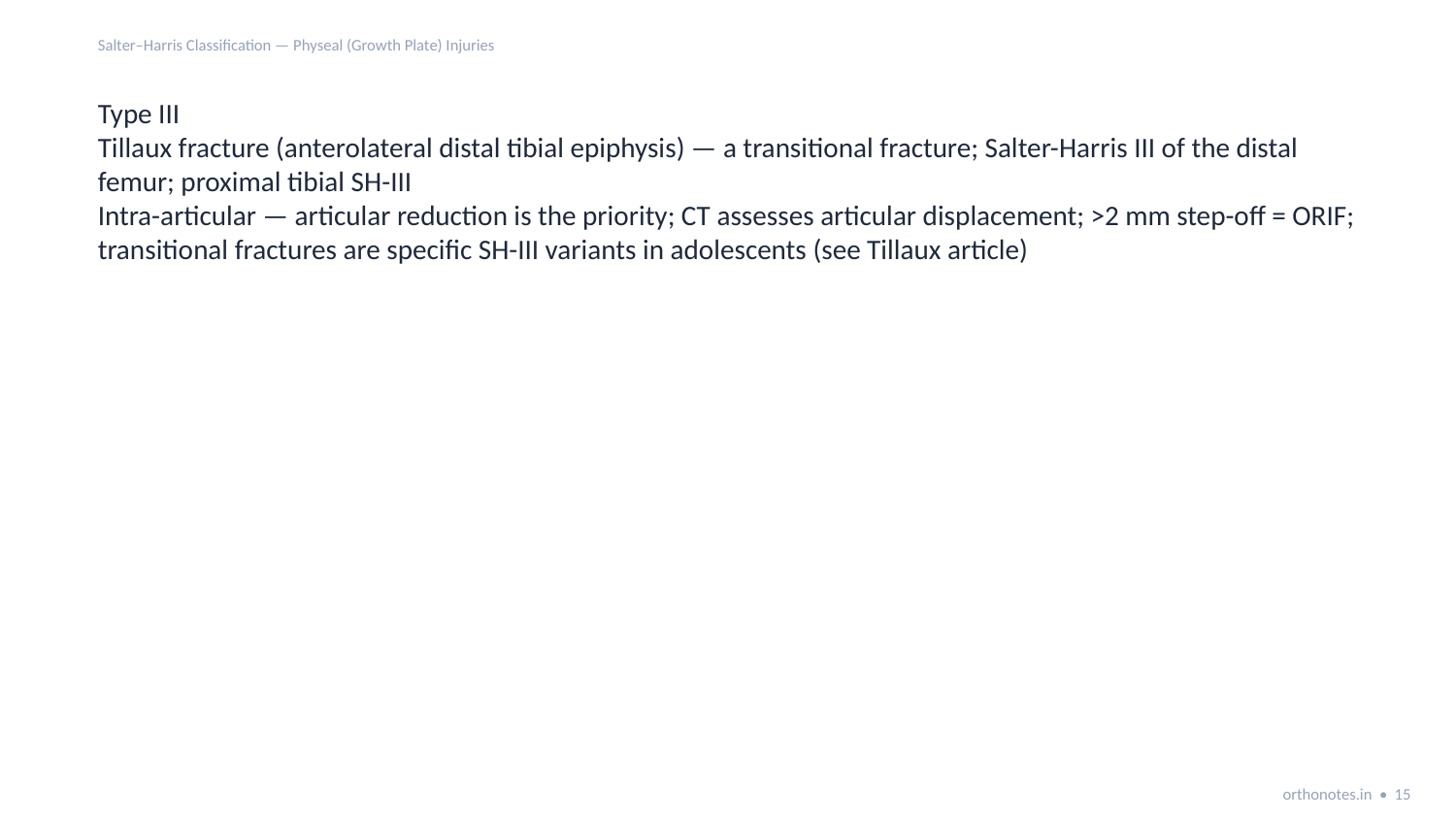

Salter–Harris Classification — Physeal (Growth Plate) Injuries
Type III
Tillaux fracture (anterolateral distal tibial epiphysis) — a transitional fracture; Salter-Harris III of the distal femur; proximal tibial SH-III
Intra-articular — articular reduction is the priority; CT assesses articular displacement; >2 mm step-off = ORIF; transitional fractures are specific SH-III variants in adolescents (see Tillaux article)
orthonotes.in  •  15